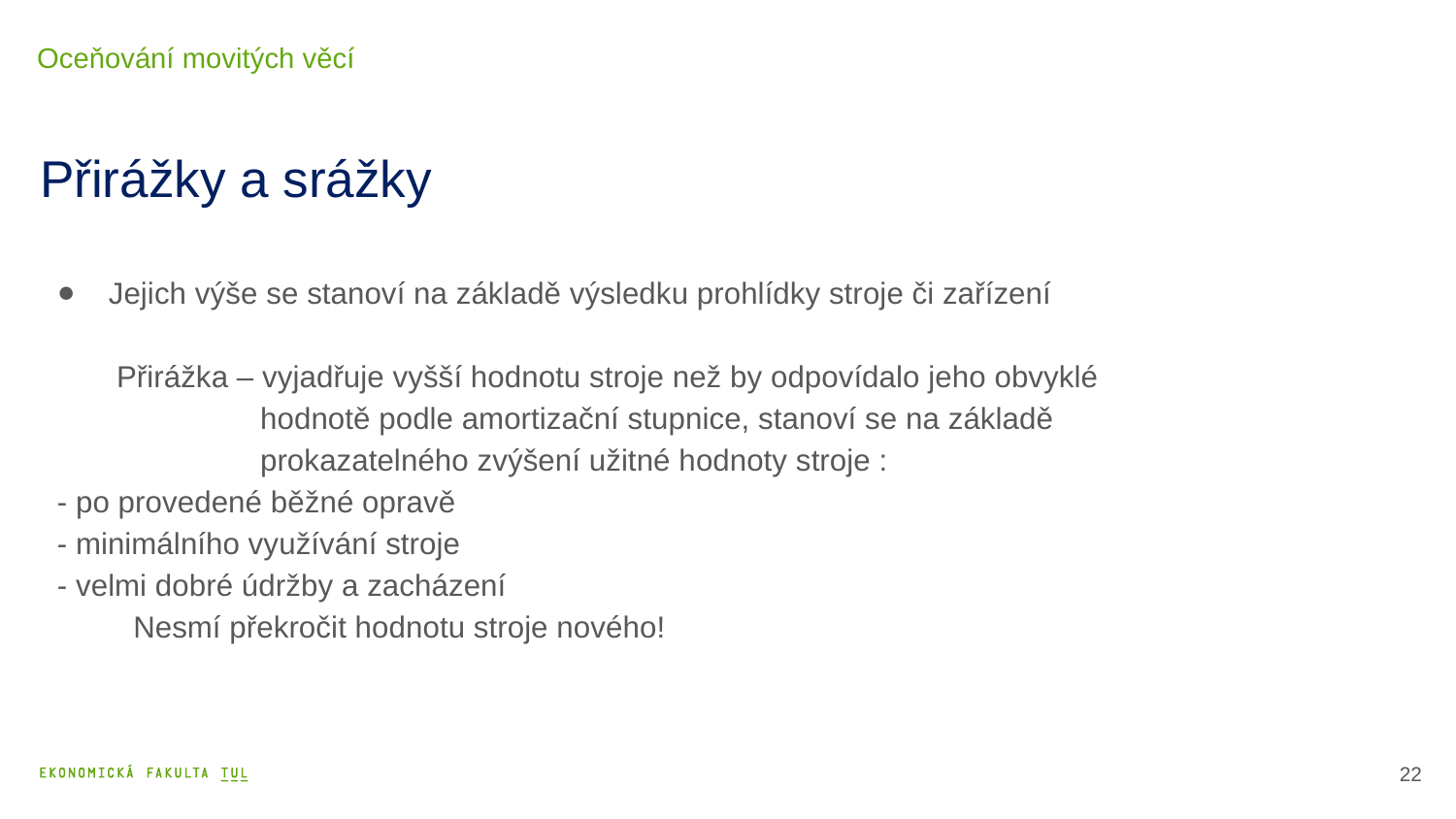

Oceňování movitých věcí

# Přirážky a srážky
Jejich výše se stanoví na základě výsledku prohlídky stroje či zařízení

       Přirážka – vyjadřuje vyšší hodnotu stroje než by odpovídalo jeho obvyklé
                        hodnotě podle amortizační stupnice, stanoví se na základě
                        prokazatelného zvýšení užitné hodnoty stroje :
		- po provedené běžné opravě
		- minimálního využívání stroje
		- velmi dobré údržby a zacházení
	         Nesmí překročit hodnotu stroje nového!

22